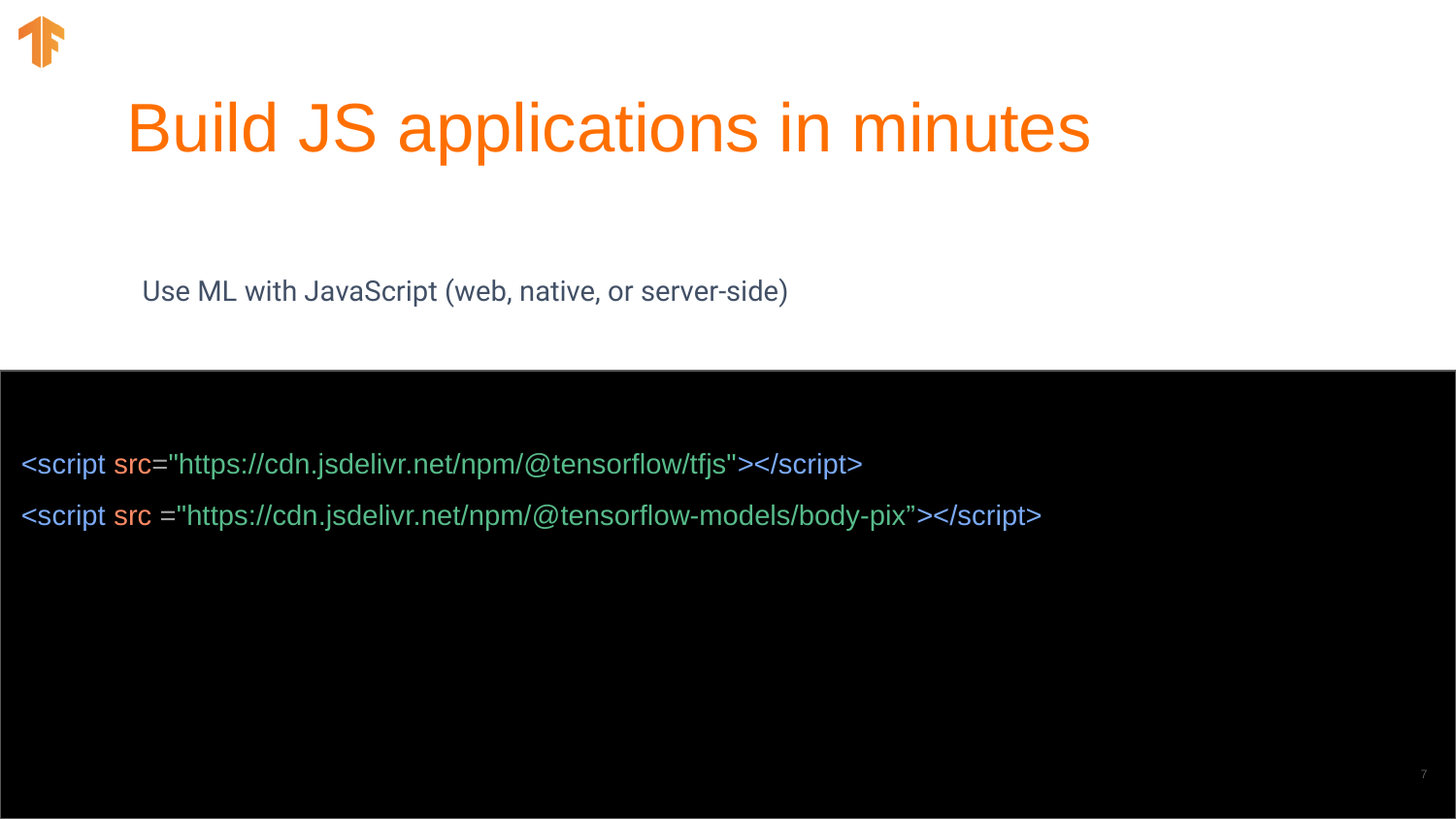

# Build JS applications in minutes

Use ML with JavaScript (web, native, or server-side)

<script src="https://cdn.jsdelivr.net/npm/@tensorflow/tfjs"></script>
<script src ="https://cdn.jsdelivr.net/npm/@tensorflow-models/body-pix”></script>

7